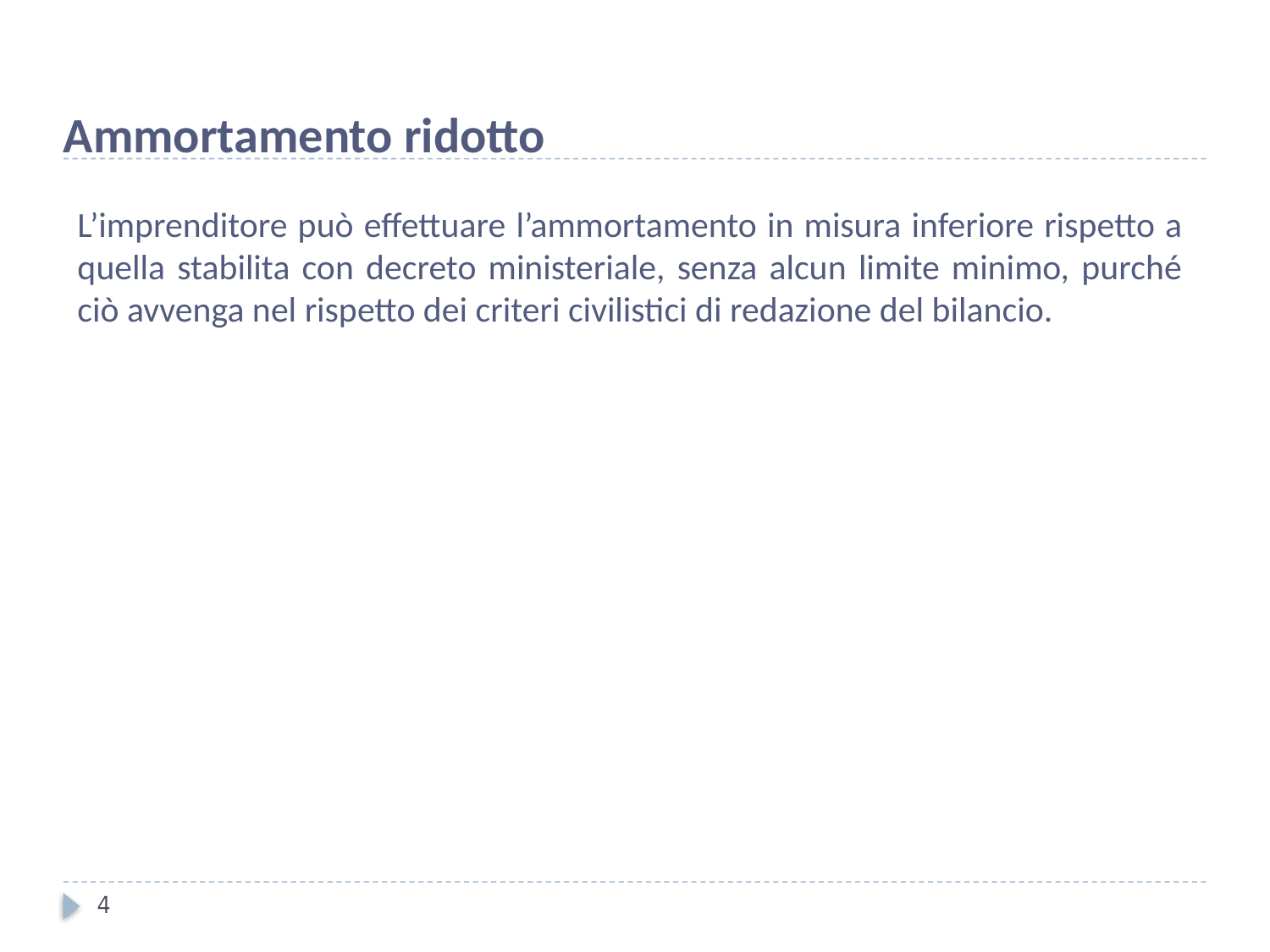

# Ammortamento ridotto
L’imprenditore può effettuare l’ammortamento in misura inferiore rispetto a quella stabilita con decreto ministeriale, senza alcun limite minimo, purché ciò avvenga nel rispetto dei criteri civilistici di redazione del bilancio.

4